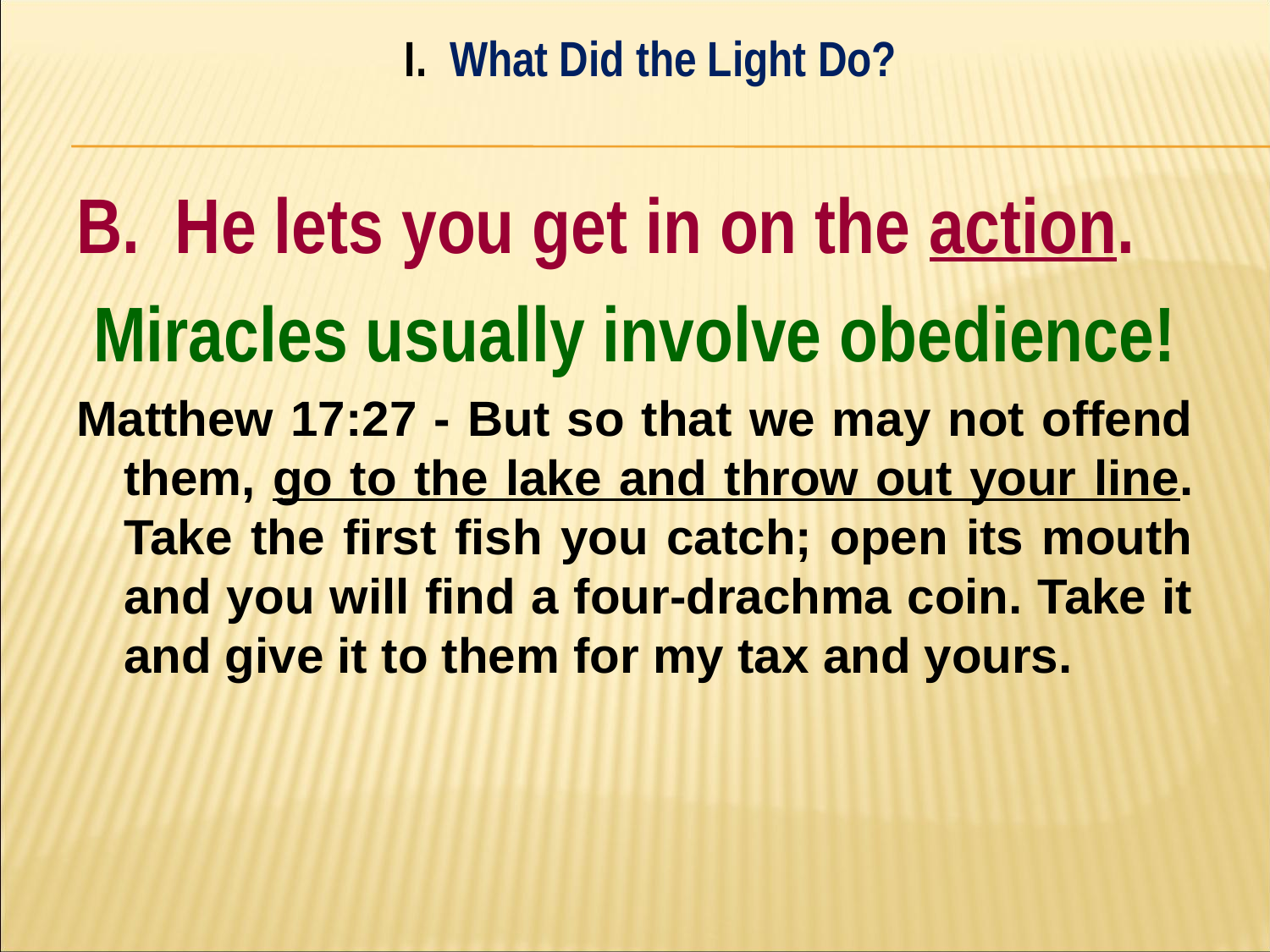

I.  What Did the Light Do?
#
B.  He lets you get in on the action.
Miracles usually involve obedience!
Matthew 17:27 - But so that we may not offend them, go to the lake and throw out your line. Take the first fish you catch; open its mouth and you will find a four-drachma coin. Take it and give it to them for my tax and yours.